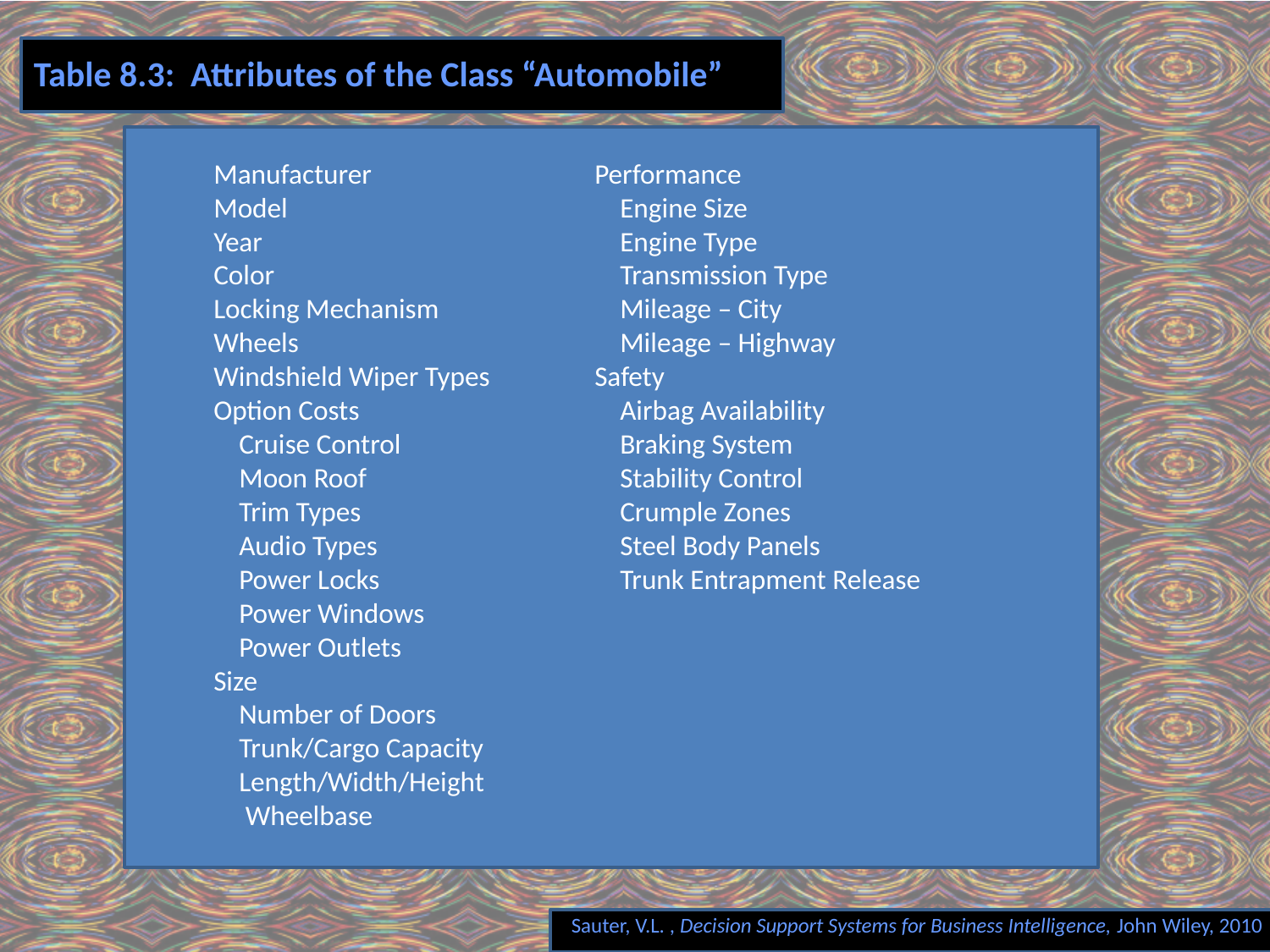

# Table 8.3:  Attributes of the Class “Automobile”
Manufacturer		Performance
Model			    Engine Size
Year			    Engine Type
Color			    Transmission Type
Locking Mechanism		    Mileage – City
Wheels			    Mileage – Highway
Windshield Wiper Types	Safety
Option Costs		    Airbag Availability
    Cruise Control		    Braking System
    Moon Roof		    Stability Control
    Trim Types		    Crumple Zones
    Audio Types		    Steel Body Panels
    Power Locks		    Trunk Entrapment Release
    Power Windows
    Power Outlets
Size
    Number of Doors
    Trunk/Cargo Capacity
    Length/Width/Height
     Wheelbase